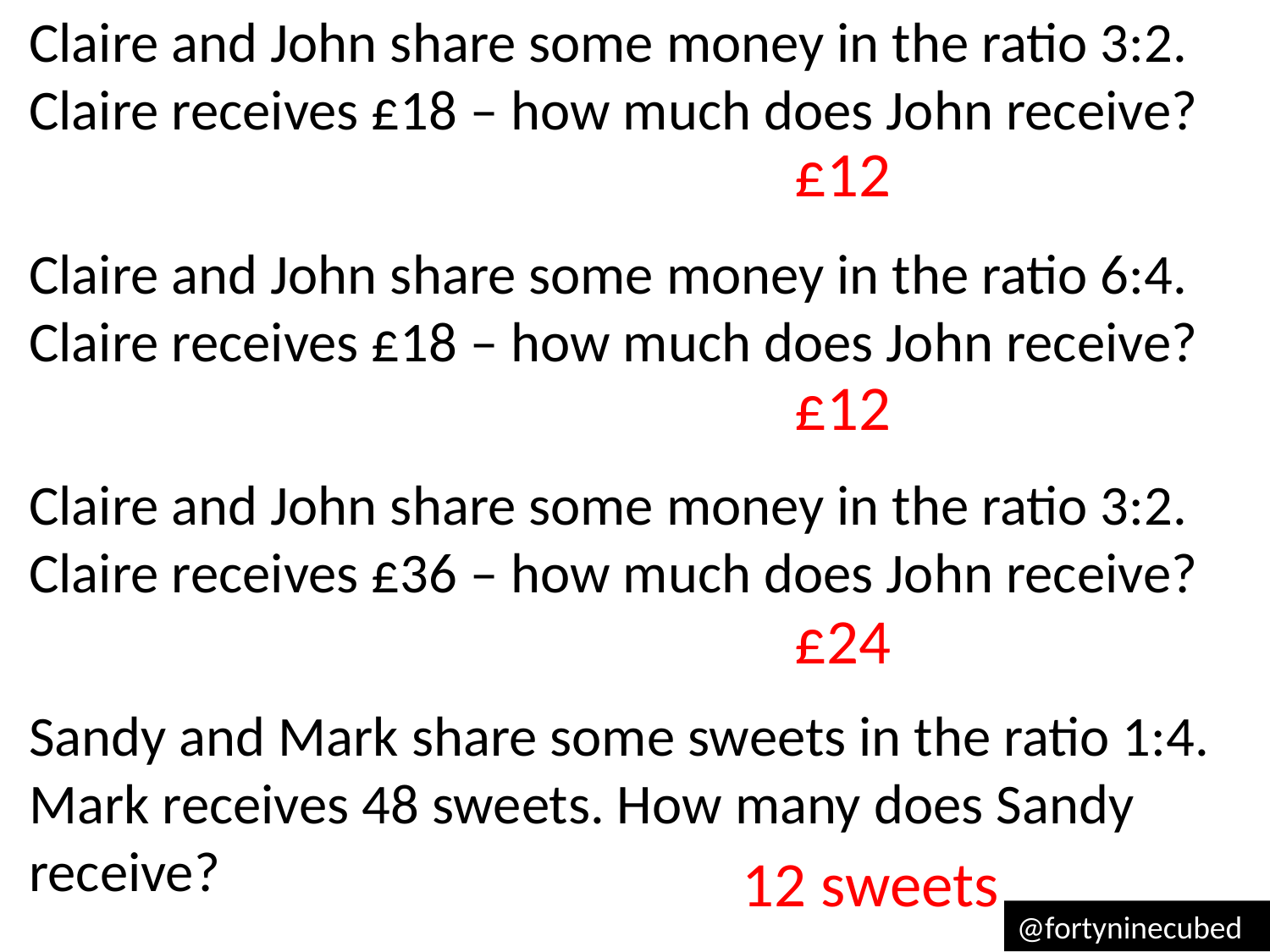

Claire and John share some money in the ratio 3:2. Claire receives £18 – how much does John receive?

Claire and John share some money in the ratio 6:4. Claire receives £18 – how much does John receive?

Claire and John share some money in the ratio 3:2. Claire receives £36 – how much does John receive?

Sandy and Mark share some sweets in the ratio 1:4. Mark receives 48 sweets. How many does Sandy receive?

£12
£12
£24
12 sweets
@fortyninecubed